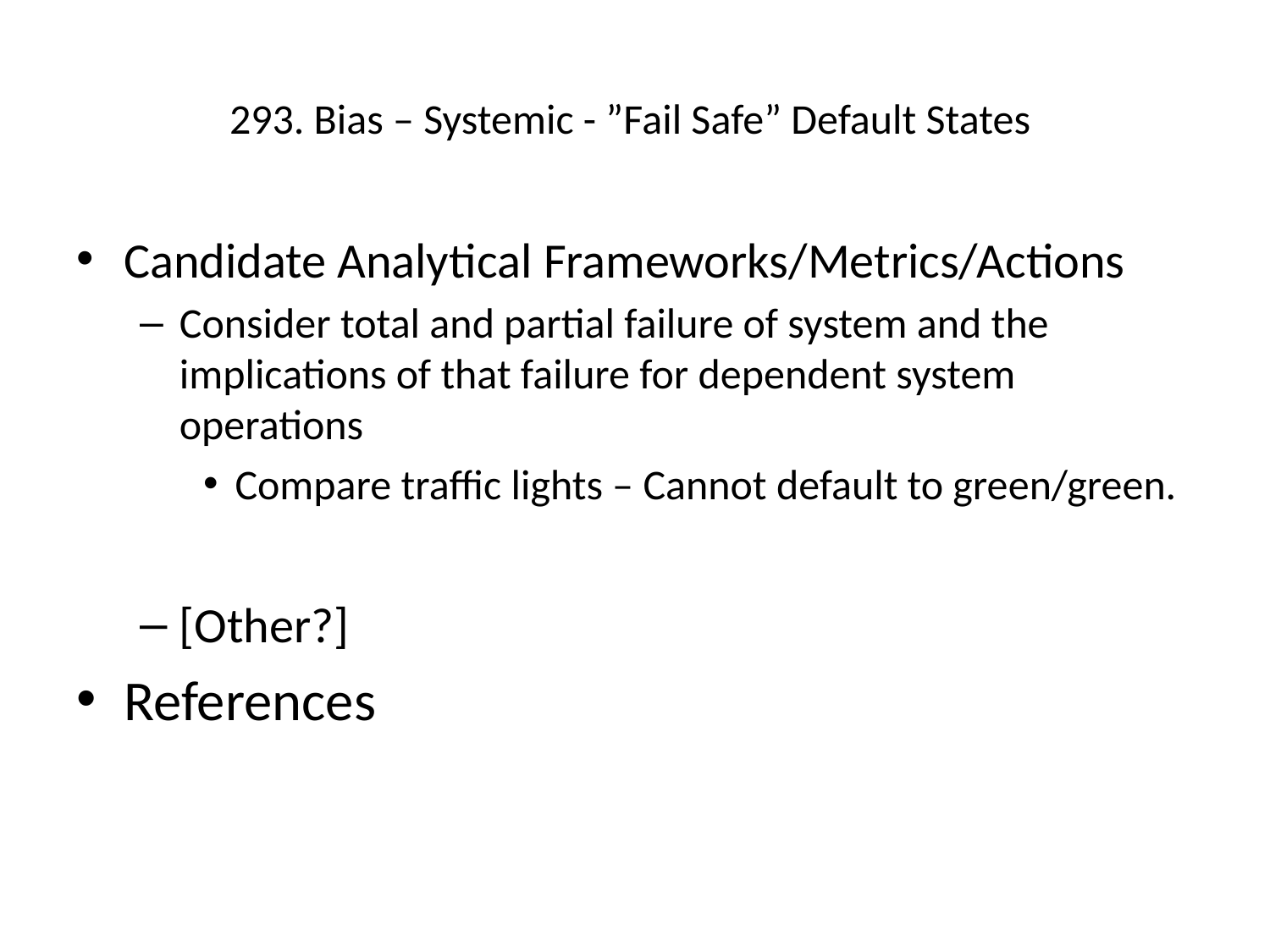

# 293. Bias – Systemic - ”Fail Safe” Default States
Candidate Analytical Frameworks/Metrics/Actions
Consider total and partial failure of system and the implications of that failure for dependent system operations
Compare traffic lights – Cannot default to green/green.

[Other?]
References